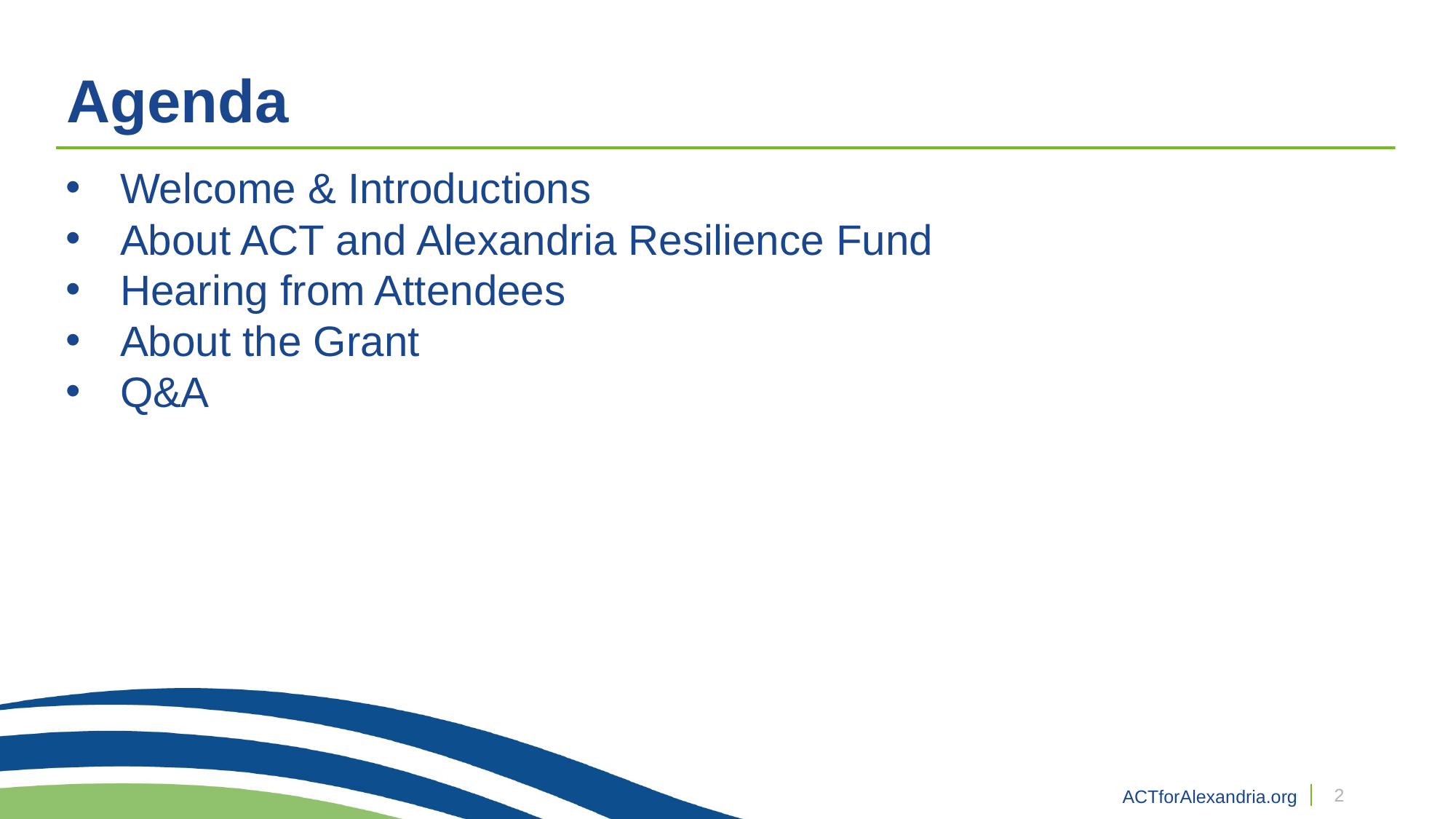

# Agenda
Welcome & Introductions
About ACT and Alexandria Resilience Fund
Hearing from Attendees
About the Grant
Q&A

2
ACTforAlexandria.org